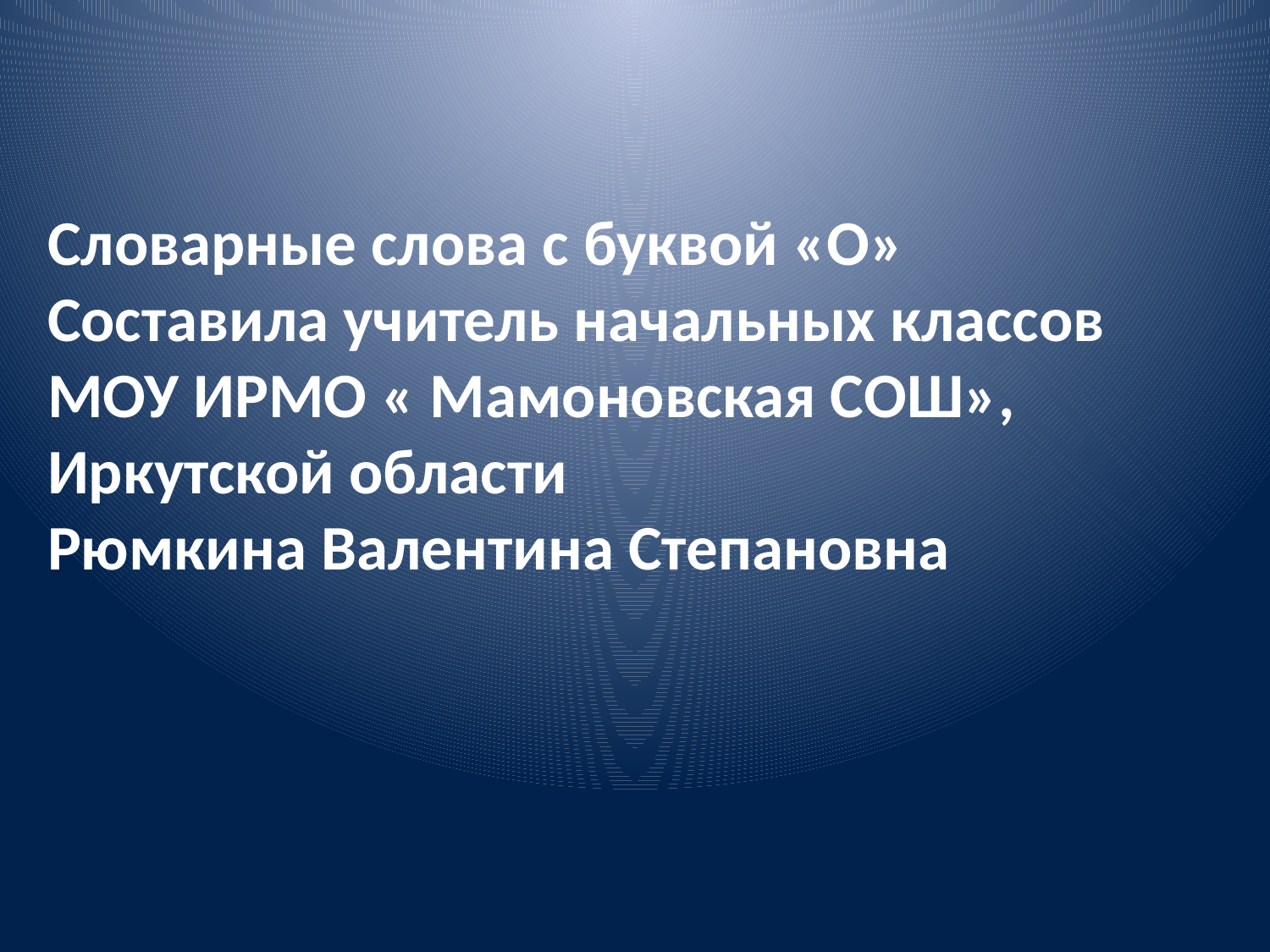

Словарные слова с буквой «О»
Составила учитель начальных классов
МОУ ИРМО « Мамоновская СОШ», Иркутской области
Рюмкина Валентина Степановна